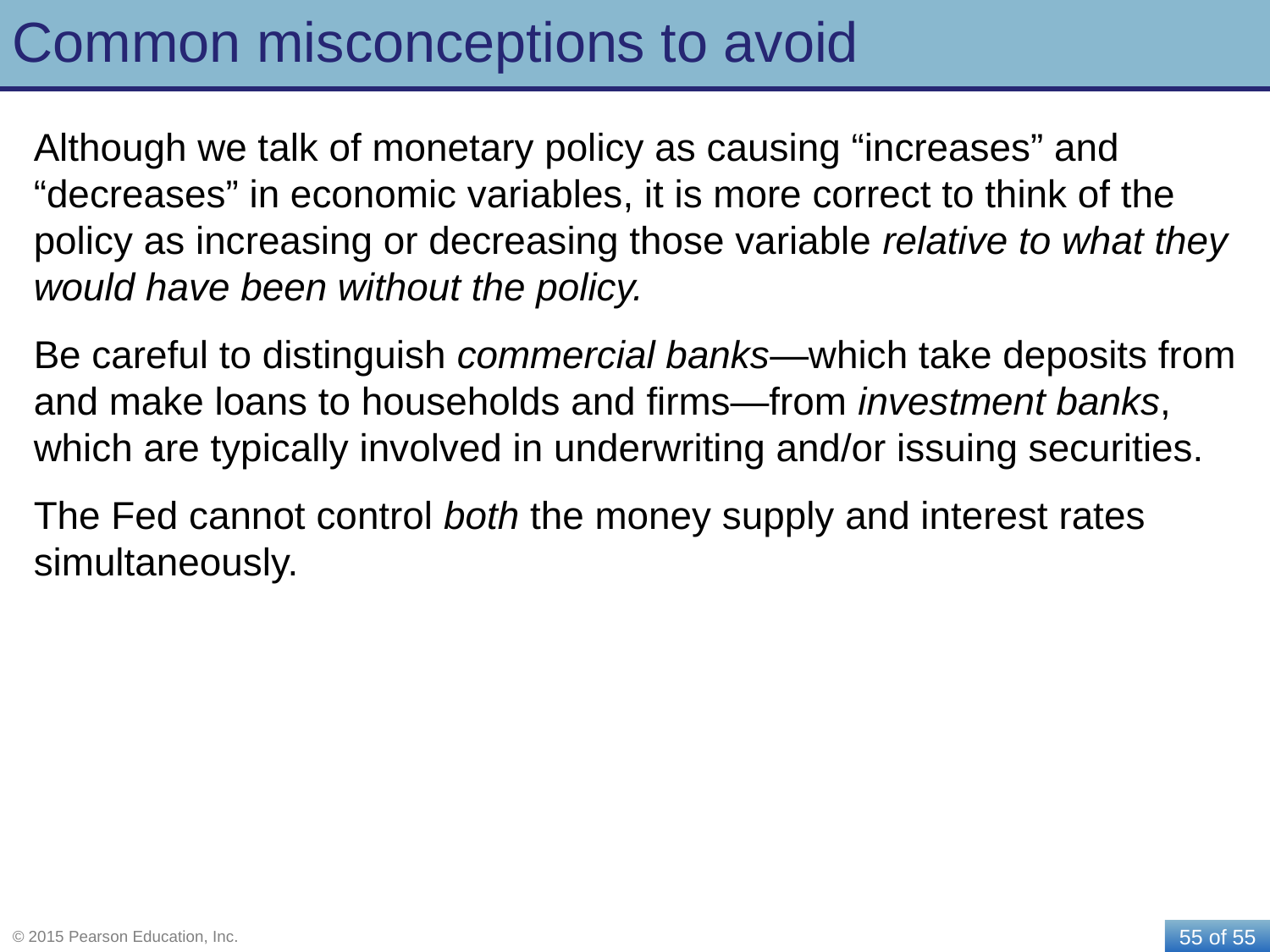

# Common misconceptions to avoid
Although we talk of monetary policy as causing “increases” and “decreases” in economic variables, it is more correct to think of the policy as increasing or decreasing those variable relative to what they would have been without the policy.
Be careful to distinguish commercial banks—which take deposits from and make loans to households and firms—from investment banks, which are typically involved in underwriting and/or issuing securities.
The Fed cannot control both the money supply and interest rates simultaneously.